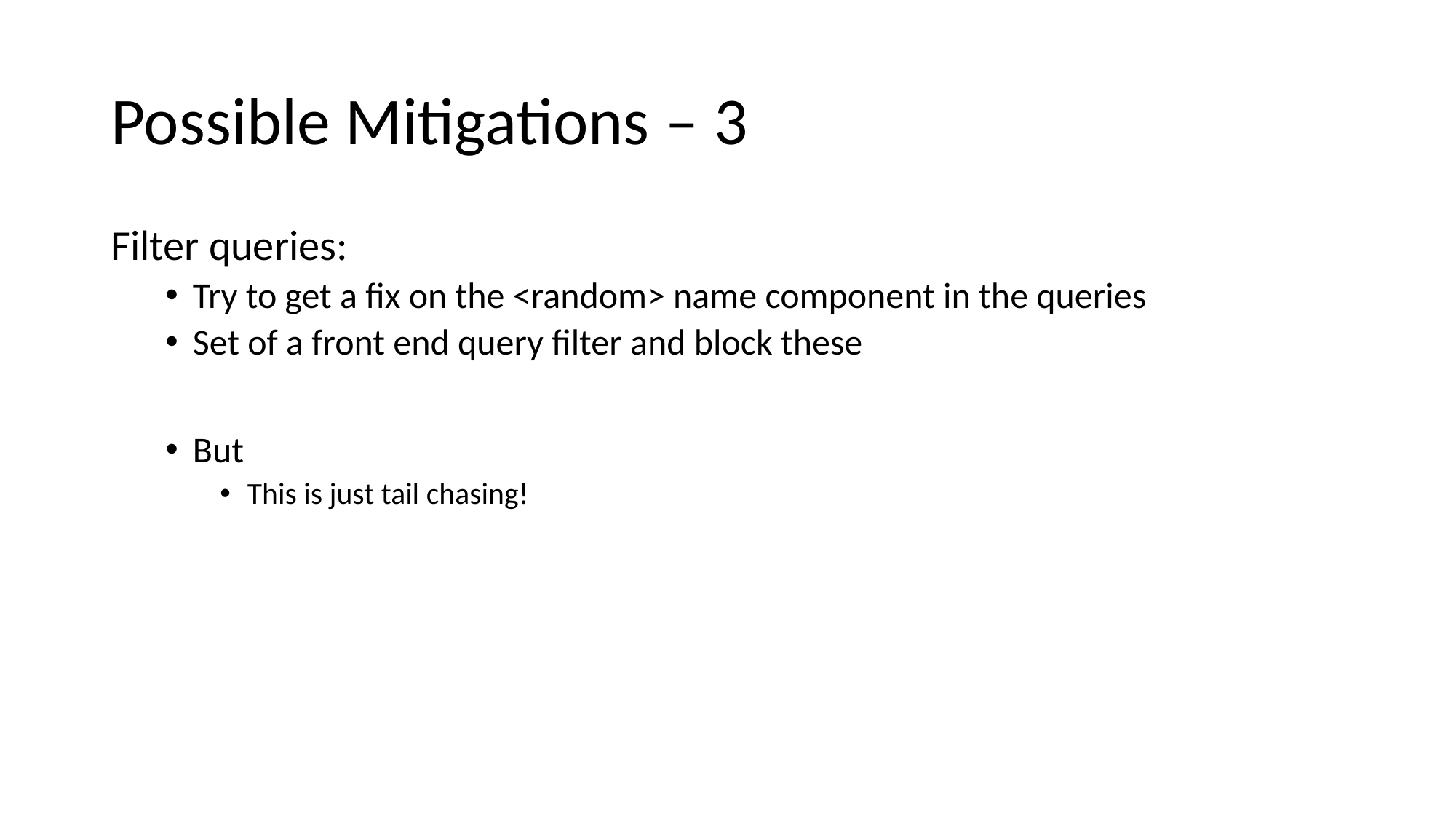

# Possible Mitigations – 3
Filter queries:
Try to get a fix on the <random> name component in the queries
Set of a front end query filter and block these

But
This is just tail chasing!